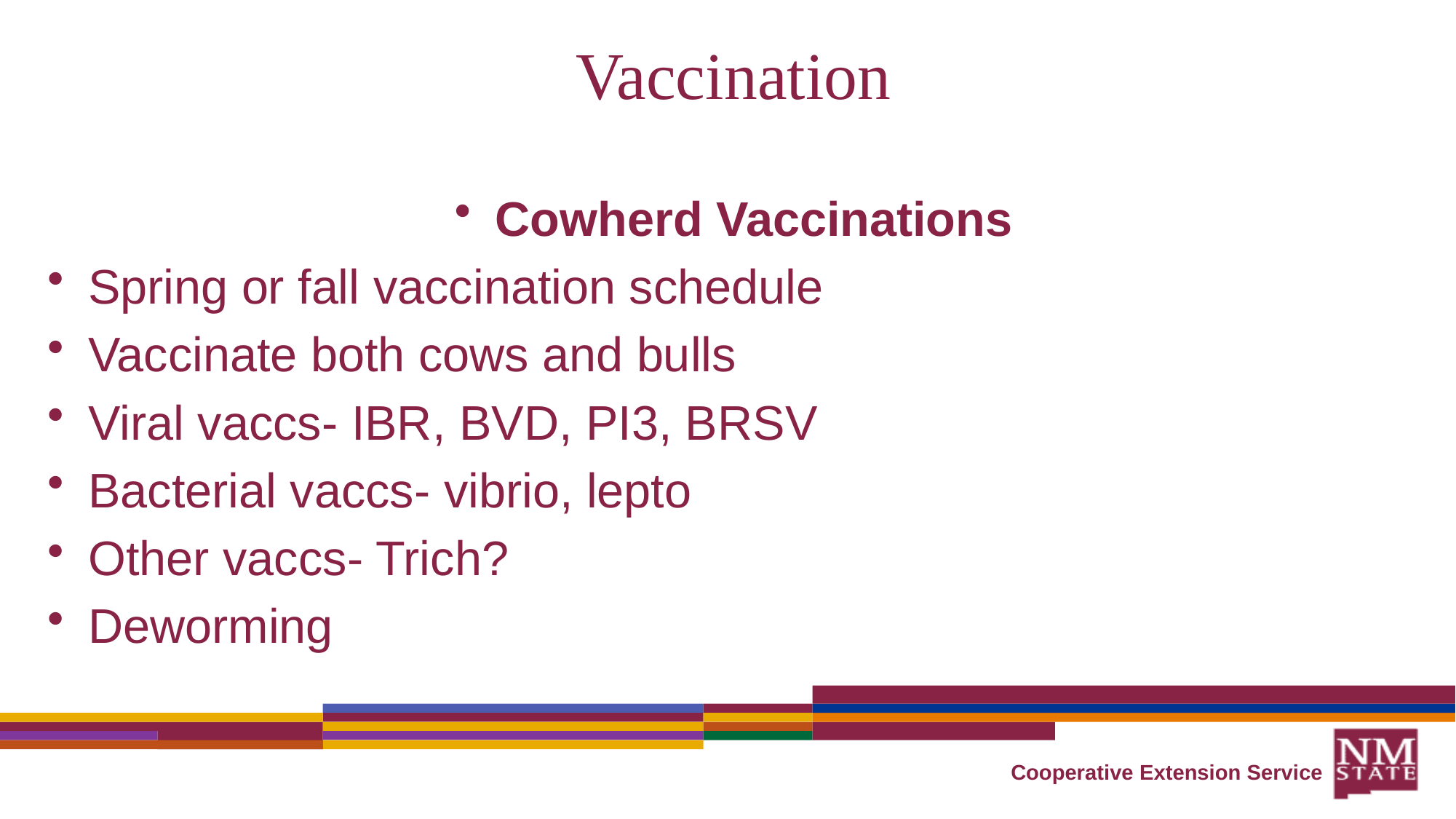

# Vaccination
Cowherd Vaccinations
Spring or fall vaccination schedule
Vaccinate both cows and bulls
Viral vaccs- IBR, BVD, PI3, BRSV
Bacterial vaccs- vibrio, lepto
Other vaccs- Trich?
Deworming
Cooperative Extension Service